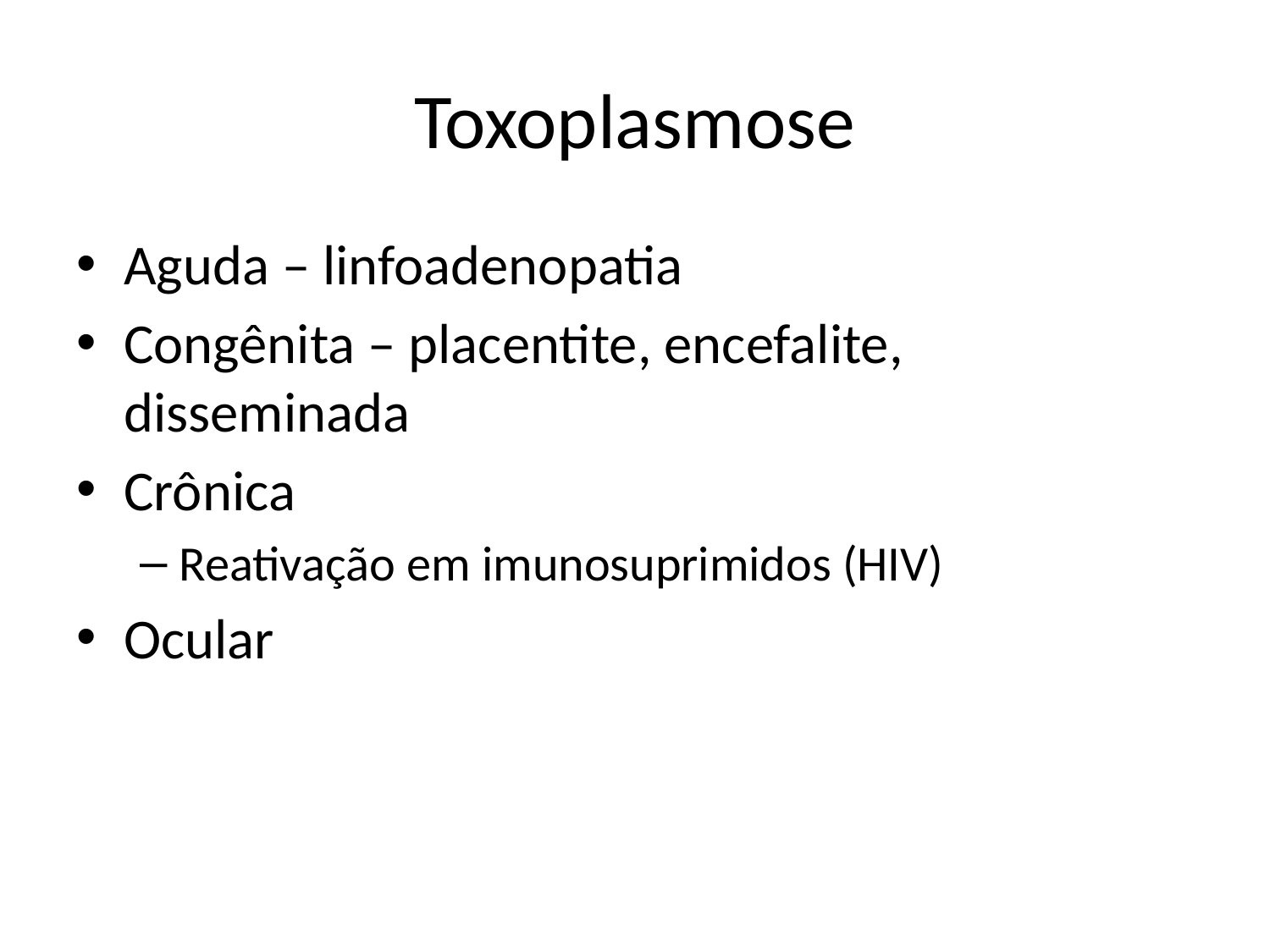

# Toxoplasmose
Aguda – linfoadenopatia
Congênita – placentite, encefalite, disseminada
Crônica
Reativação em imunosuprimidos (HIV)
Ocular